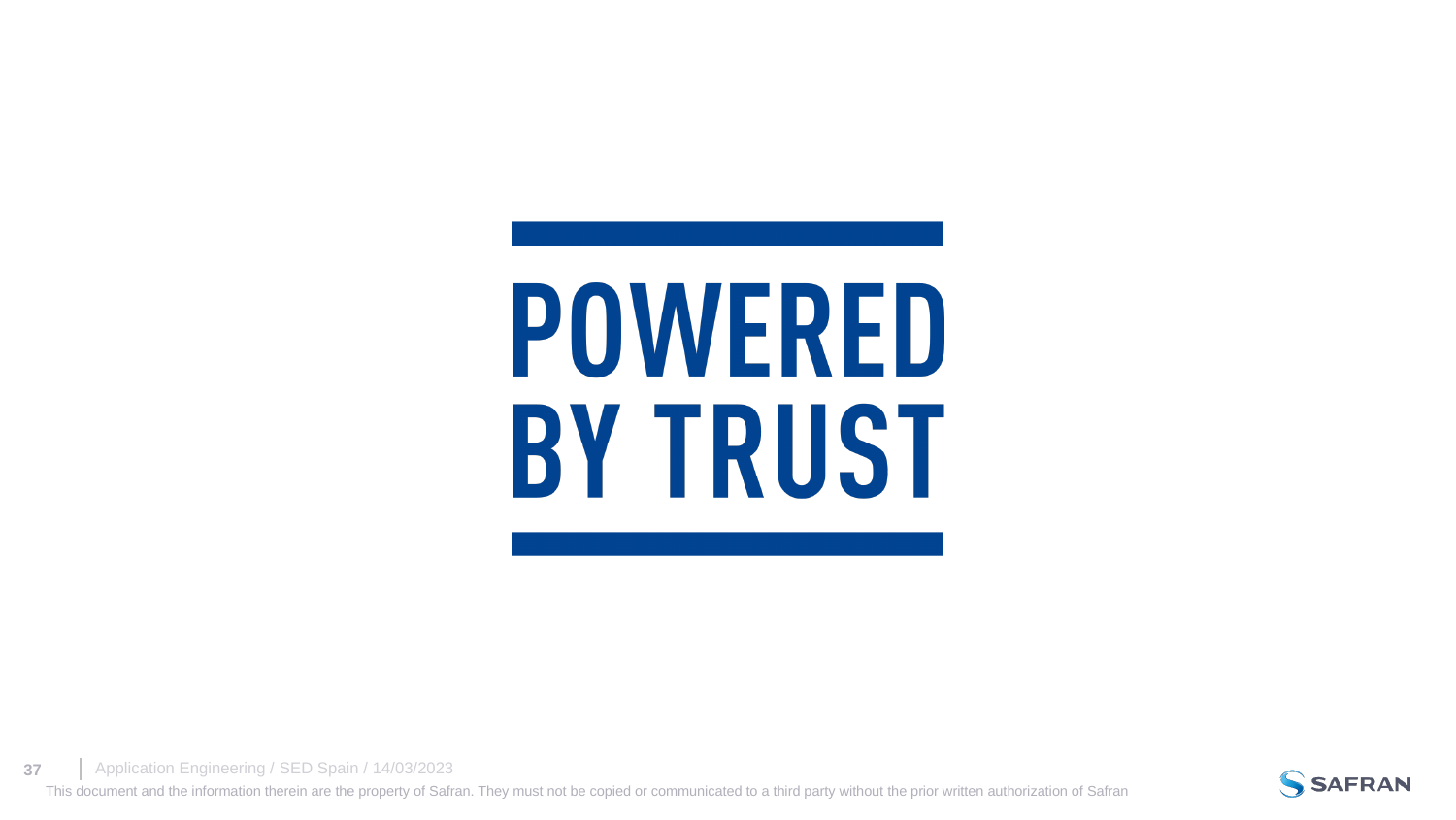

Application Engineering / SED Spain / 14/03/2023